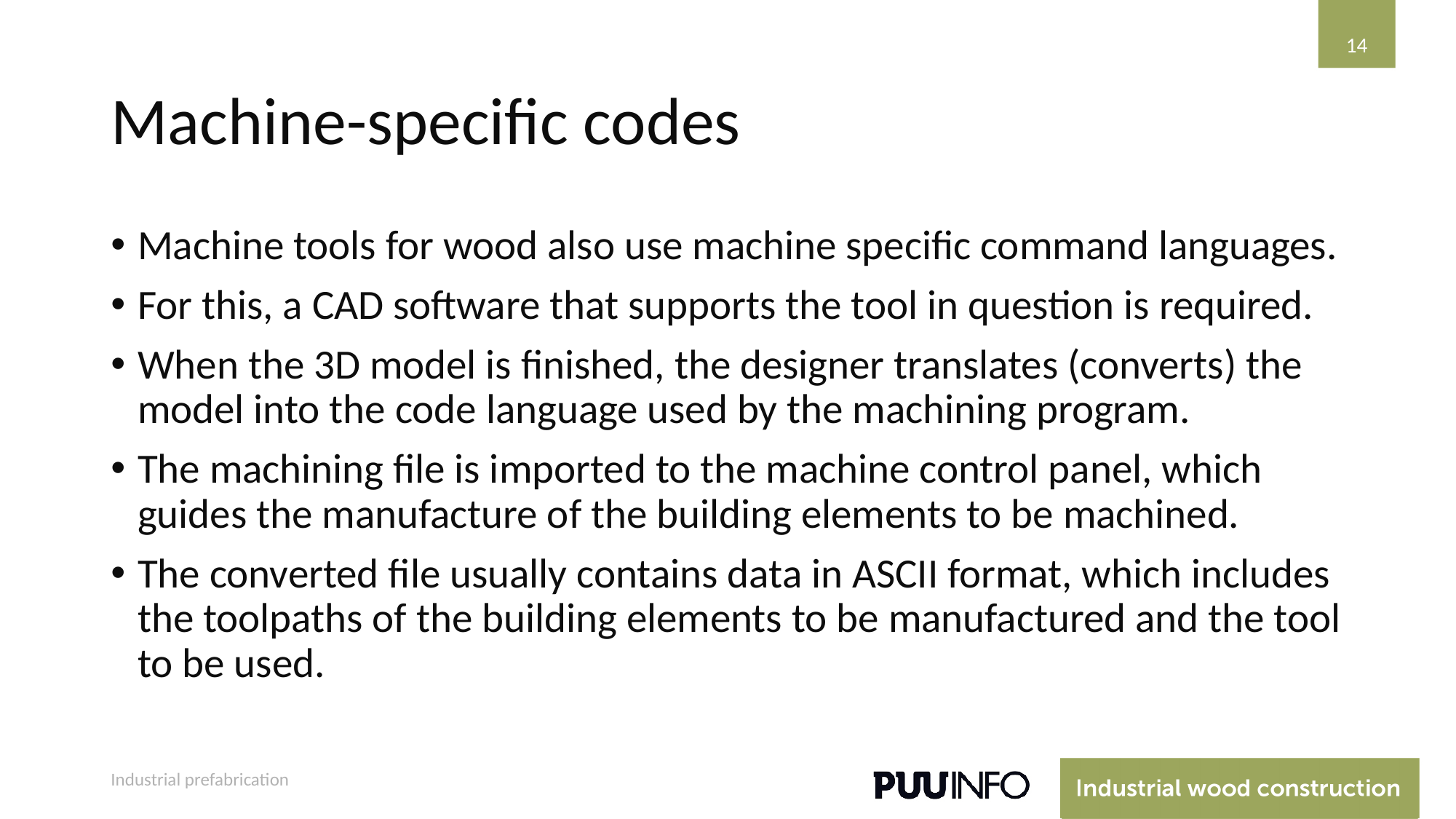

14
# Machine-specific codes
Machine tools for wood also use machine specific command languages.
For this, a CAD software that supports the tool in question is required.
When the 3D model is finished, the designer translates (converts) the model into the code language used by the machining program.
The machining file is imported to the machine control panel, which guides the manufacture of the building elements to be machined.
The converted file usually contains data in ASCII format, which includes the toolpaths of the building elements to be manufactured and the tool to be used.

Industrial prefabrication